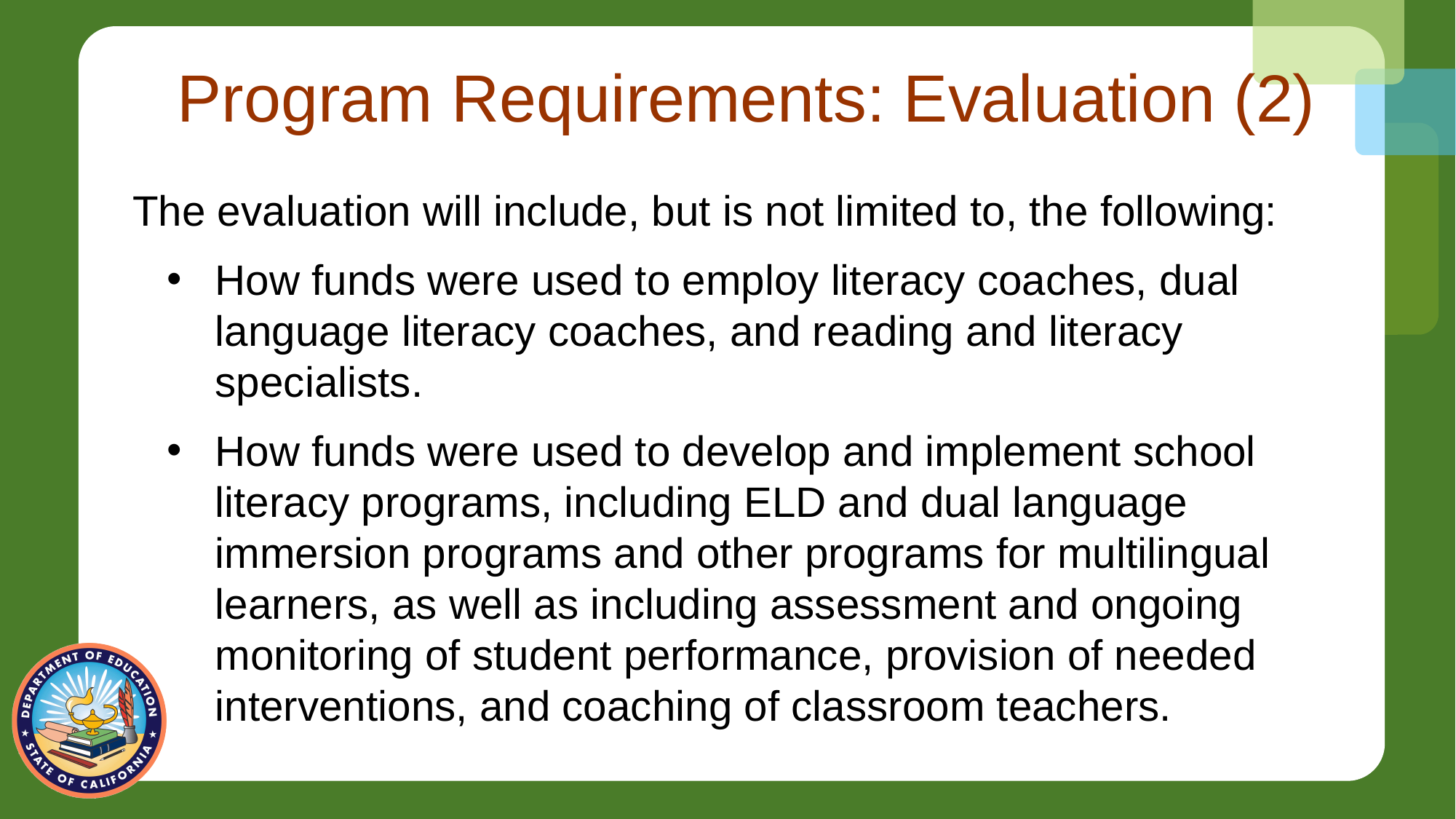

# Program Requirements: Evaluation (2)
The evaluation will include, but is not limited to, the following:
How funds were used to employ literacy coaches, dual language literacy coaches, and reading and literacy specialists.
How funds were used to develop and implement school literacy programs, including ELD and dual language immersion programs and other programs for multilingual learners, as well as including assessment and ongoing monitoring of student performance, provision of needed interventions, and coaching of classroom teachers.